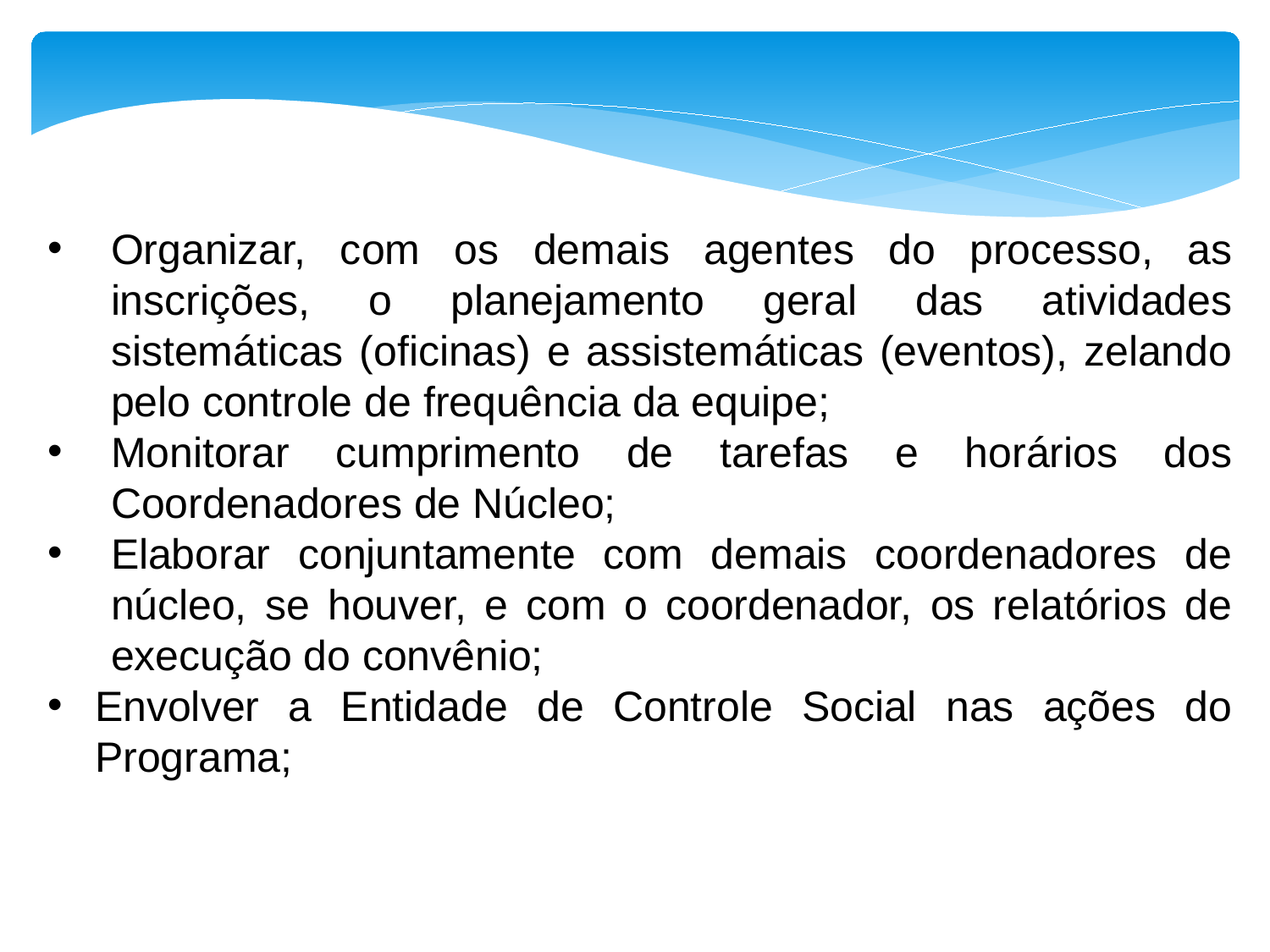

Organizar, com os demais agentes do processo, as inscrições, o planejamento geral das atividades sistemáticas (oficinas) e assistemáticas (eventos), zelando pelo controle de frequência da equipe;
Monitorar cumprimento de tarefas e horários dos Coordenadores de Núcleo;
Elaborar conjuntamente com demais coordenadores de núcleo, se houver, e com o coordenador, os relatórios de execução do convênio;
Envolver a Entidade de Controle Social nas ações do Programa;